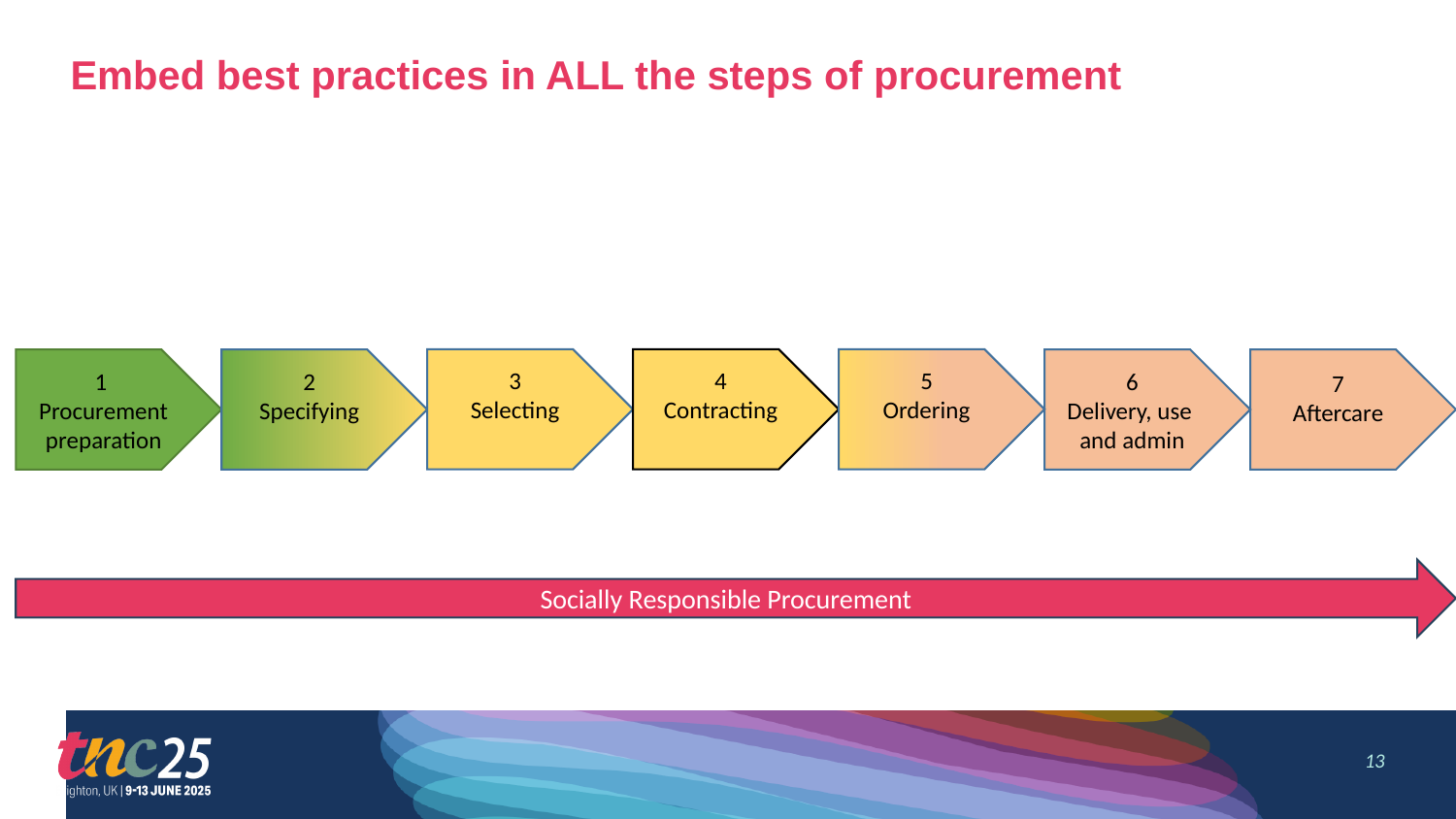

# Embed best practices in ALL the steps of procurement

5
Ordering

4
Contracting

3
Selecting

6
Delivery, use
and admin
1
Procurement preparation
2
Specifying

7
Aftercare

Socially Responsible Procurement
13